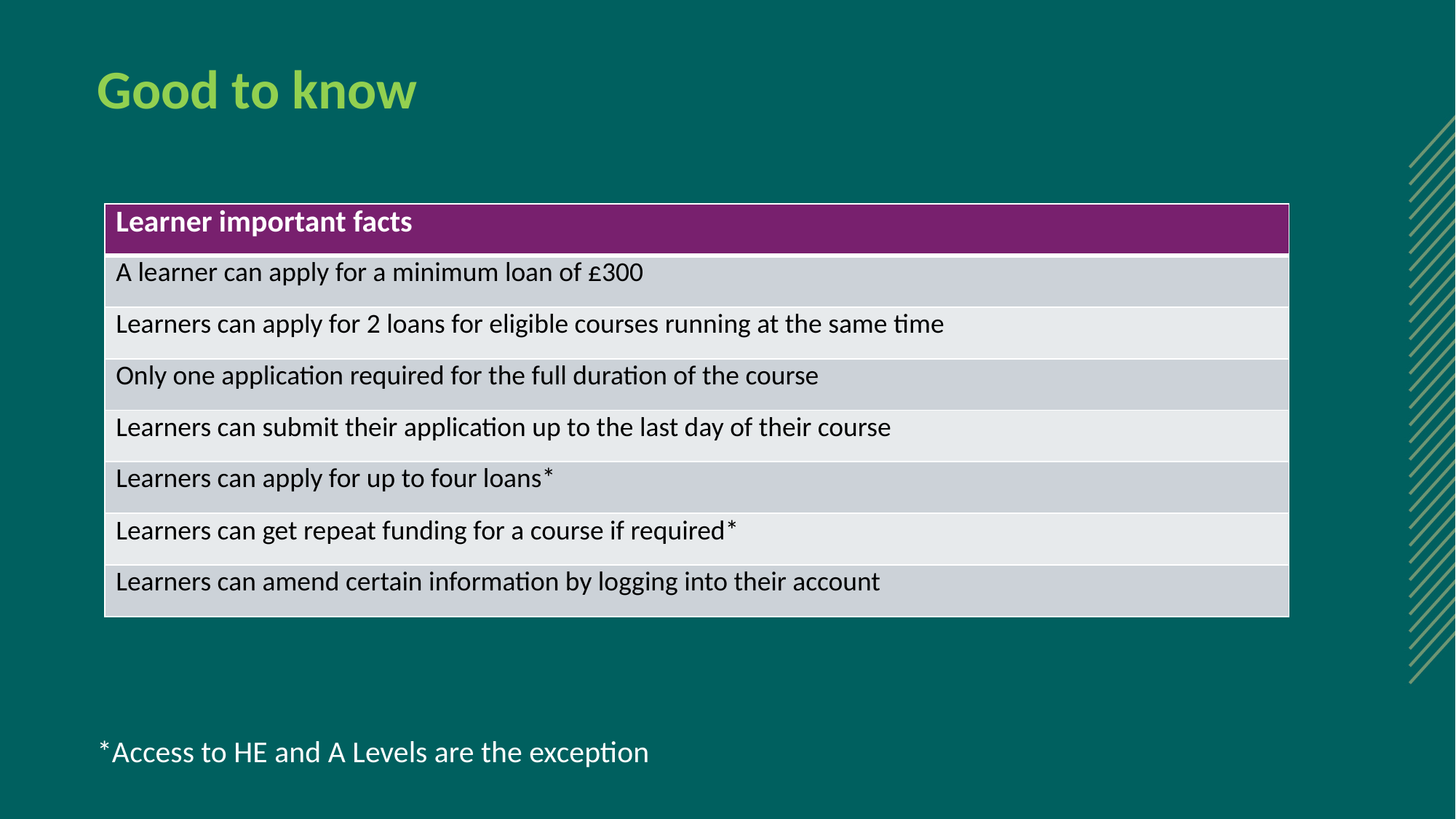

# Good to know
| Learner important facts |
| --- |
| A learner can apply for a minimum loan of £300 |
| Learners can apply for 2 loans for eligible courses running at the same time |
| Only one application required for the full duration of the course |
| Learners can submit their application up to the last day of their course |
| Learners can apply for up to four loans\* |
| Learners can get repeat funding for a course if required\* |
| Learners can amend certain information by logging into their account |
*Access to HE and A Levels are the exception